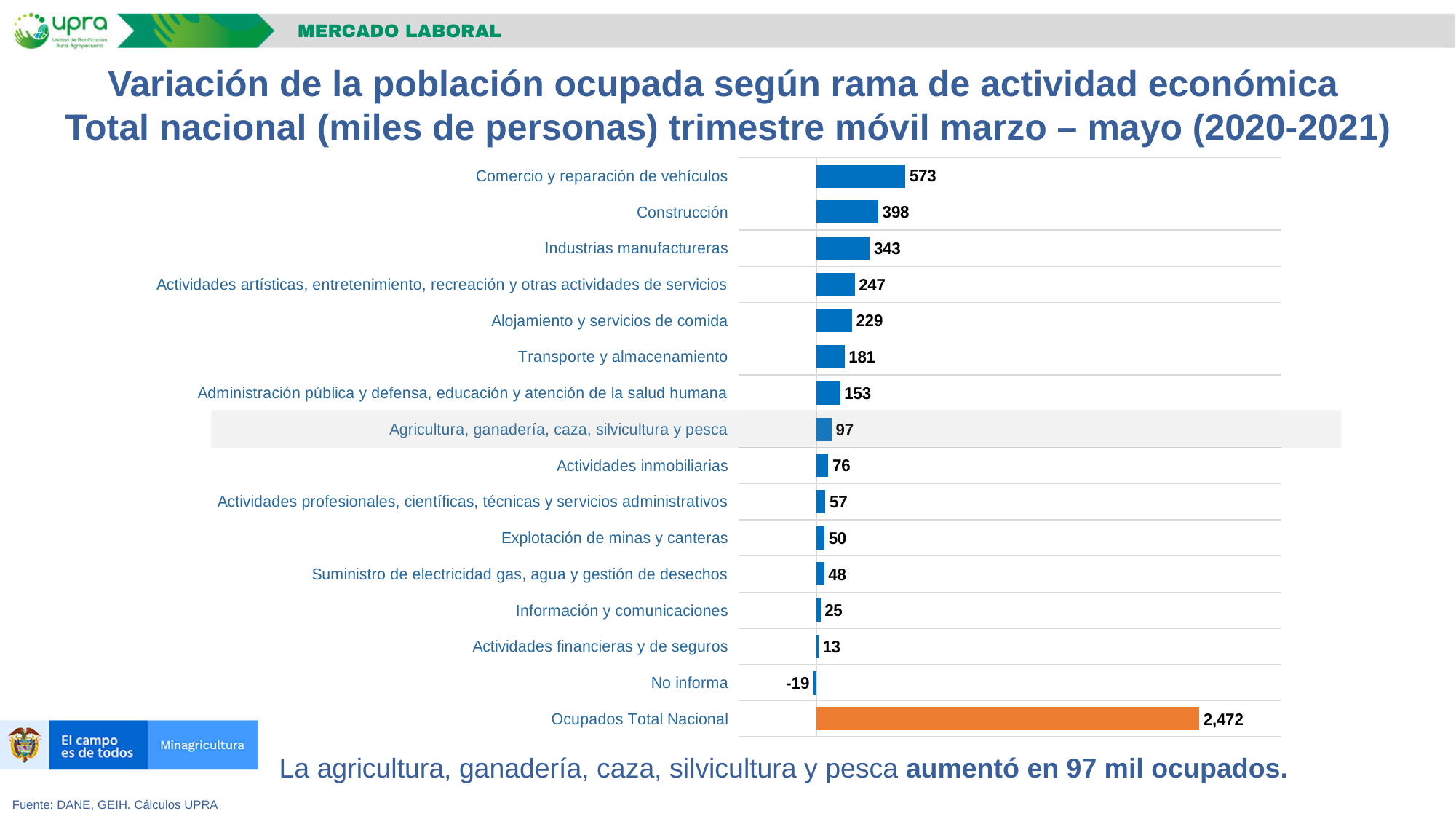

MERCADO LABORAL
Variación de la población ocupada según rama de actividad económica
Total nacional (miles de personas) trimestre móvil marzo – mayo (2020-2021)

### Chart

| Category | Empleos Nuevos Credos (Miles) |
|---|---|
| Ocupados Total Nacional | 2472.0950666666686 |
| No informa | -19.021233333333335 |
| Actividades financieras y de seguros | 12.927733333333379 |
| Información y comunicaciones | 25.048833333333334 |
| Suministro de electricidad gas, agua y gestión de desechos | 48.33299999999994 |
| Explotación de minas y canteras | 50.42573333333331 |
| Actividades profesionales, científicas, técnicas y servicios administrativos | 57.419966666666596 |
| Actividades inmobiliarias | 76.28916666666672 |
| Agricultura, ganadería, caza, silvicultura y pesca | 97.12246666666715 |
| Administración pública y defensa, educación y atención de la salud humana | 152.52923333333365 |
| Transporte y almacenamiento | 180.91380000000004 |
| Alojamiento y servicios de comida | 228.7479666666668 |
| Actividades artísticas, entretenimiento, recreación y otras actividades de servicios | 246.80313333333334 |
| Industrias manufactureras | 343.14833333333286 |
| Construcción | 398.3535333333334 |
| Comercio y reparación de vehículos | 573.0533999999998 |
La agricultura, ganadería, caza, silvicultura y pesca aumentó en 97 mil ocupados.
Fuente: DANE, GEIH. Cálculos UPRA